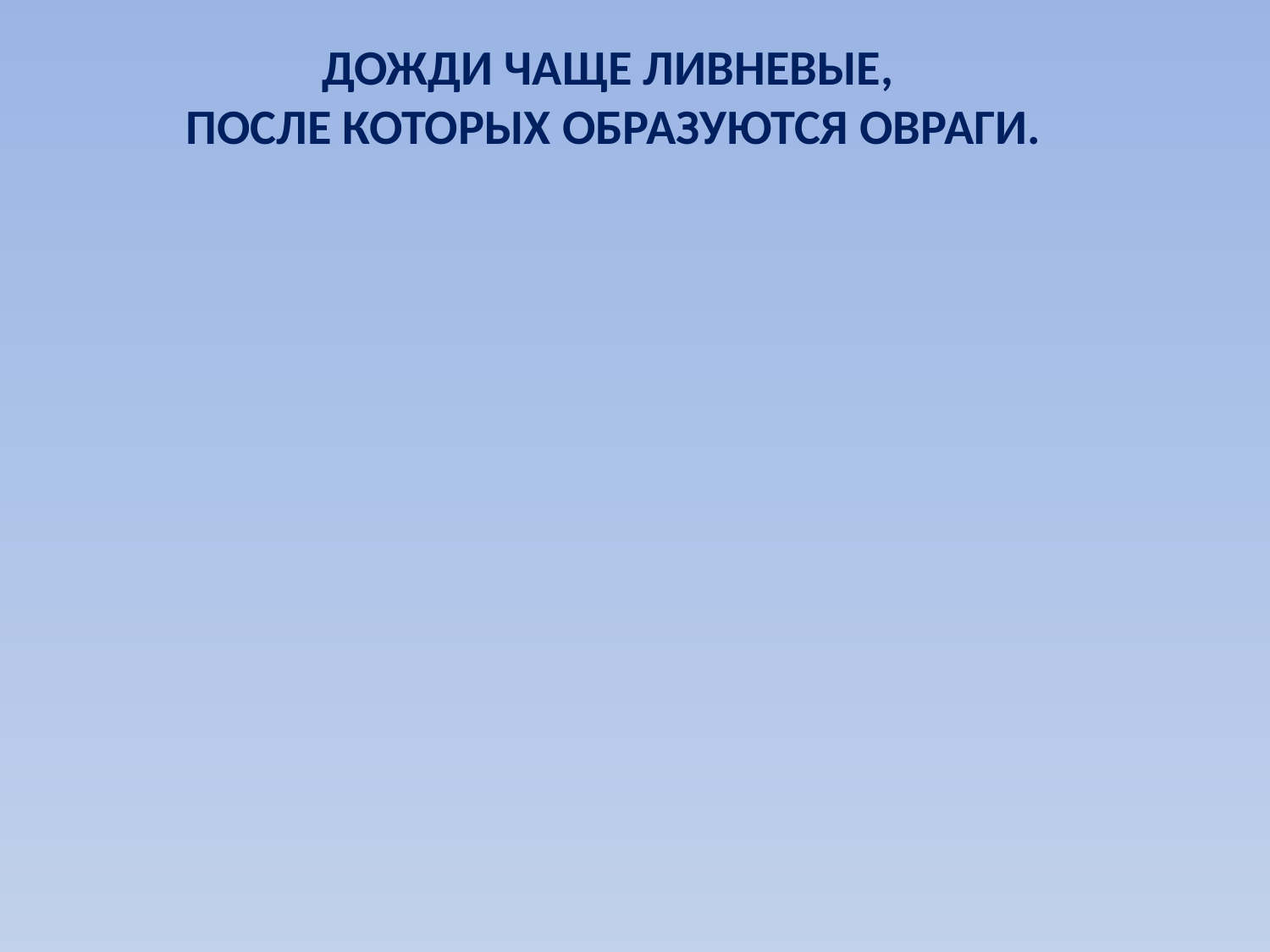

ДОЖДИ ЧАЩЕ ЛИВНЕВЫЕ,
ПОСЛЕ КОТОРЫХ ОБРАЗУЮТСЯ ОВРАГИ.